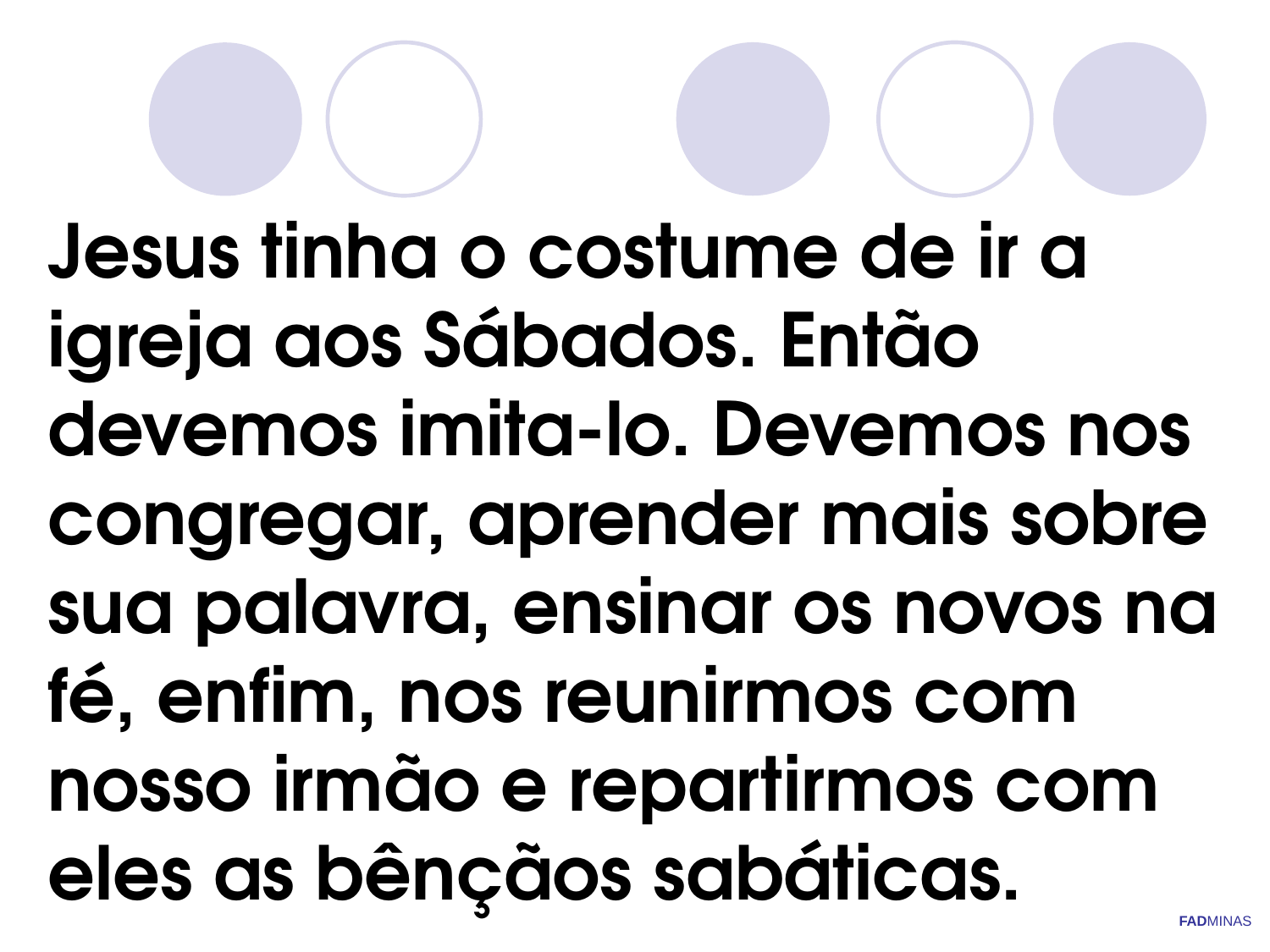

# Jesus tinha o costume de ir a igreja aos Sábados. Então devemos imita-lo. Devemos nos congregar, aprender mais sobre sua palavra, ensinar os novos na fé, enfim, nos reunirmos com nosso irmão e repartirmos com eles as bênçãos sabáticas.
FADMINAS